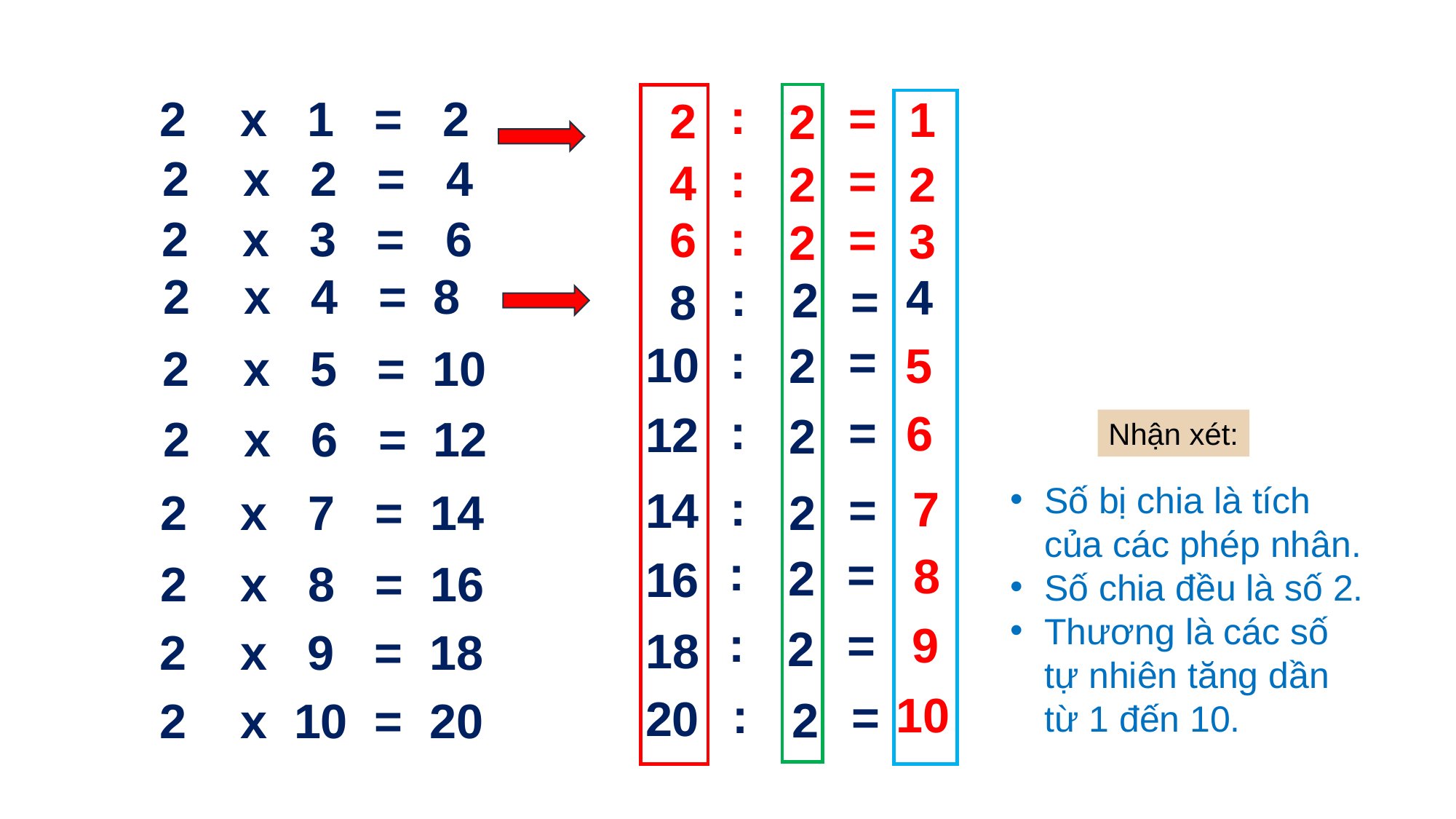

:
=
2    x   1   =   2
1
2

2

2    x   2   =   4
:
=
4
2
2
:
2    x   3   =   6
=
6
3
2
2    x   4   =  8
4
:
2
=
8

:
=
?
10
5
2
2    x   5   =  10
:
=
6
?
12
2
2    x   6   =  12
Nhận xét:
Số bị chia là tích của các phép nhân.
Số chia đều là số 2.
Thương là các số tự nhiên tăng dần từ 1 đến 10.
:
7
=
14
?
2    x   7   =  14
2
:
=
8
?
2
16
2    x   8   =  16
:
=
9
?
2
18
2    x   9   =  18
10
:
=
20
?
2
2    x  10  =  20